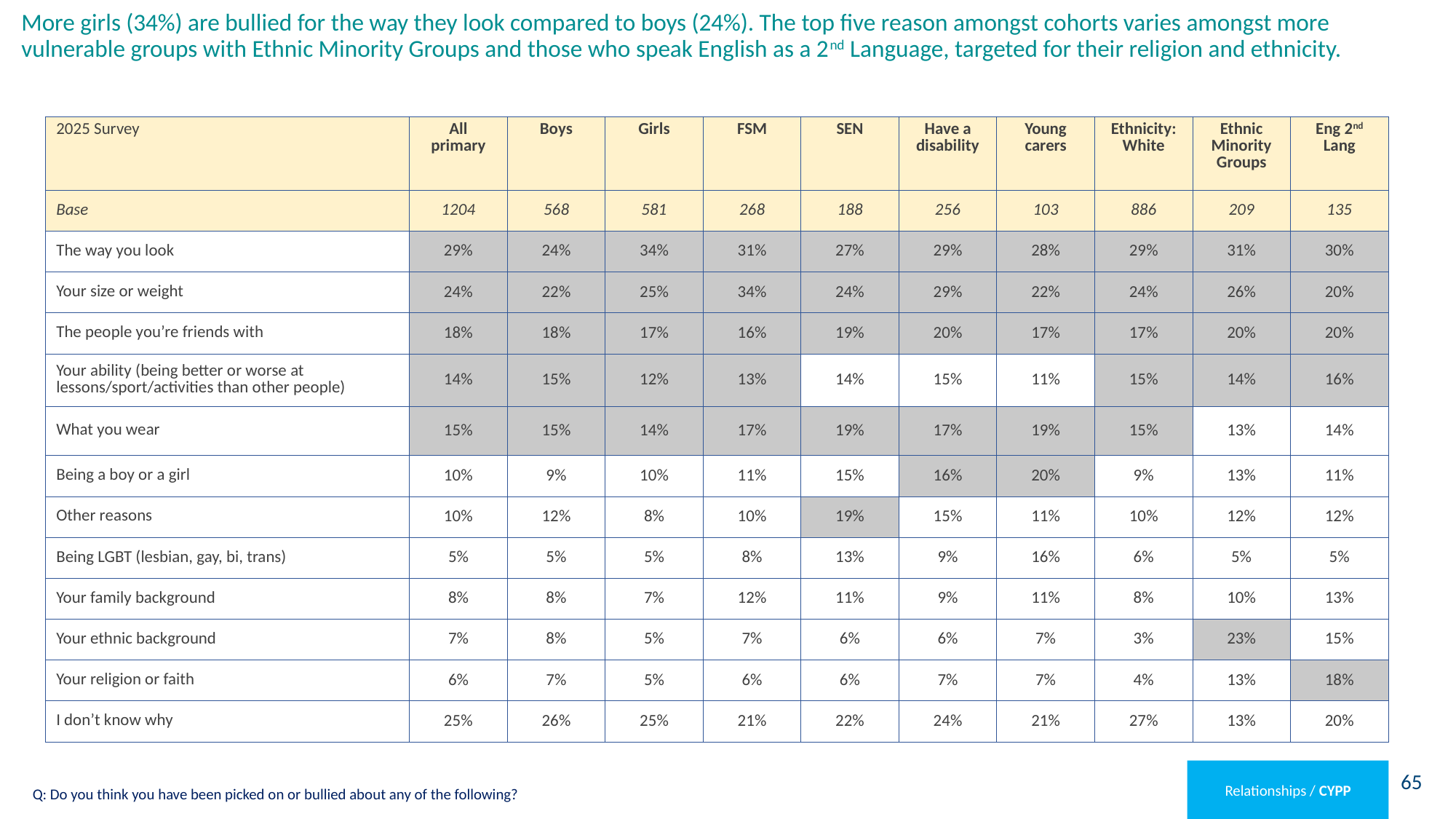

# More girls (34%) are bullied for the way they look compared to boys (24%). The top five reason amongst cohorts varies amongst more vulnerable groups with Ethnic Minority Groups and those who speak English as a 2nd Language, targeted for their religion and ethnicity.
| 2025 Survey | All primary | Boys | Girls | FSM | SEN | Have a disability | Young carers | Ethnicity: White | Ethnic Minority Groups | Eng 2nd Lang |
| --- | --- | --- | --- | --- | --- | --- | --- | --- | --- | --- |
| Base | 1204 | 568 | 581 | 268 | 188 | 256 | 103 | 886 | 209 | 135 |
| The way you look | 29% | 24% | 34% | 31% | 27% | 29% | 28% | 29% | 31% | 30% |
| Your size or weight | 24% | 22% | 25% | 34% | 24% | 29% | 22% | 24% | 26% | 20% |
| The people you’re friends with | 18% | 18% | 17% | 16% | 19% | 20% | 17% | 17% | 20% | 20% |
| Your ability (being better or worse at lessons/sport/activities than other people) | 14% | 15% | 12% | 13% | 14% | 15% | 11% | 15% | 14% | 16% |
| What you wear | 15% | 15% | 14% | 17% | 19% | 17% | 19% | 15% | 13% | 14% |
| Being a boy or a girl | 10% | 9% | 10% | 11% | 15% | 16% | 20% | 9% | 13% | 11% |
| Other reasons | 10% | 12% | 8% | 10% | 19% | 15% | 11% | 10% | 12% | 12% |
| Being LGBT (lesbian, gay, bi, trans) | 5% | 5% | 5% | 8% | 13% | 9% | 16% | 6% | 5% | 5% |
| Your family background | 8% | 8% | 7% | 12% | 11% | 9% | 11% | 8% | 10% | 13% |
| Your ethnic background | 7% | 8% | 5% | 7% | 6% | 6% | 7% | 3% | 23% | 15% |
| Your religion or faith | 6% | 7% | 5% | 6% | 6% | 7% | 7% | 4% | 13% | 18% |
| I don’t know why | 25% | 26% | 25% | 21% | 22% | 24% | 21% | 27% | 13% | 20% |
Relationships / CYPP
Q: Do you think you have been picked on or bullied about any of the following?